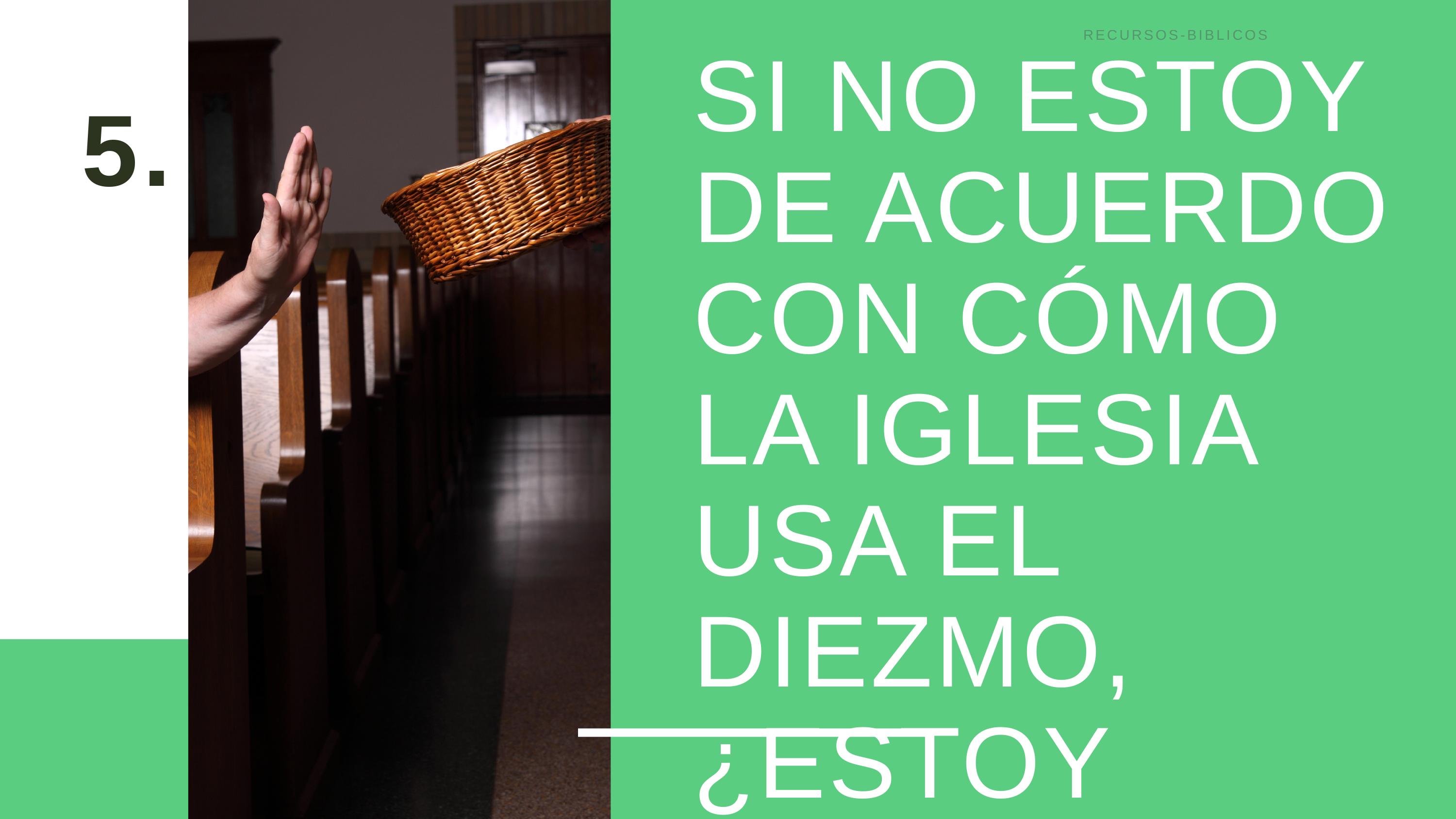

RECURSOS-BIBLICOS.COM
SI NO ESTOY DE ACUERDO CON CÓMO LA IGLESIA USA EL DIEZMO, ¿ESTOY AUTORIZADO PARA RETENERLO?
5.